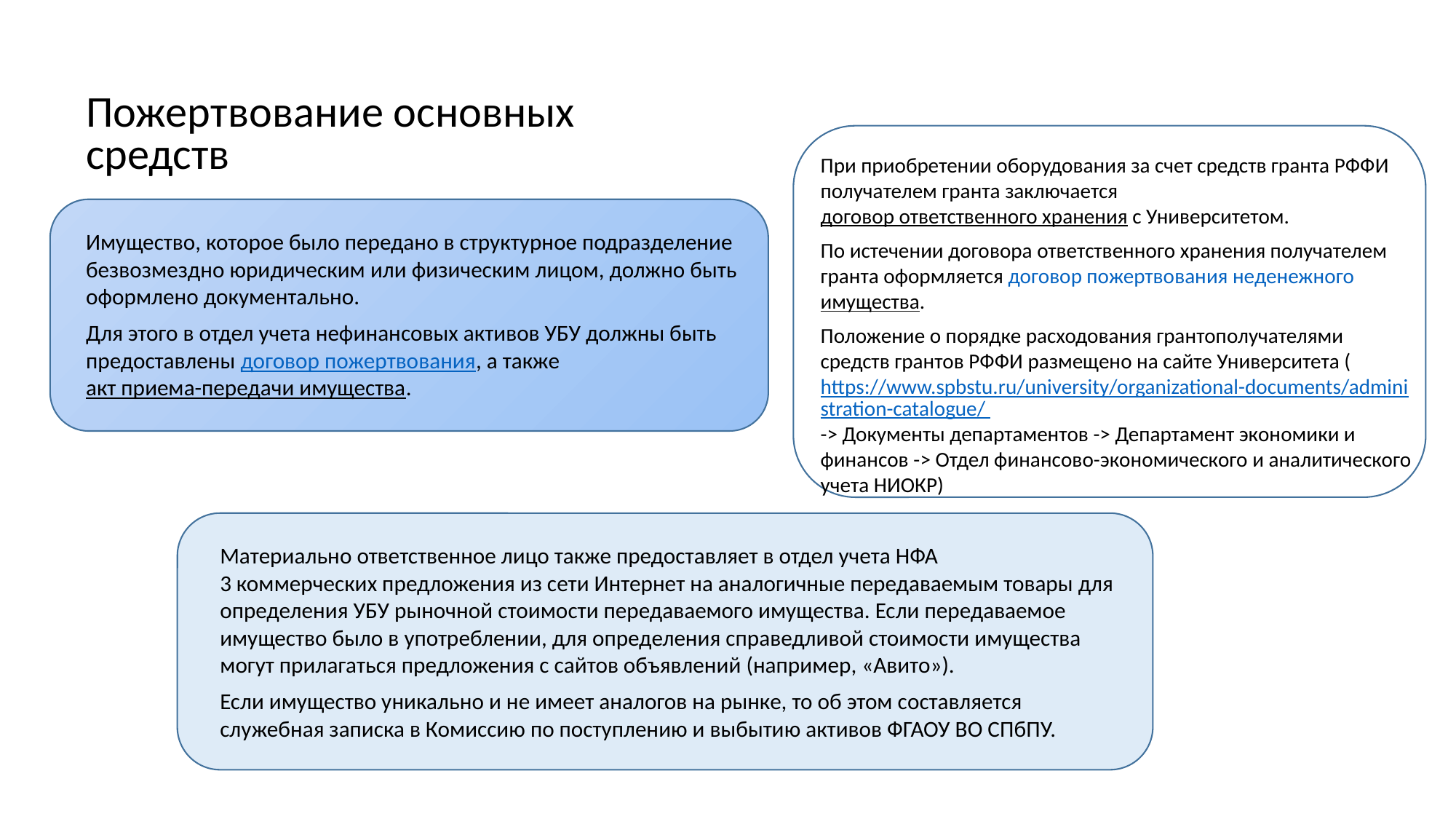

Пожертвование основных средств

При приобретении оборудования за счет средств гранта РФФИ получателем гранта заключается договор ответственного хранения с Университетом.
По истечении договора ответственного хранения получателем гранта оформляется договор пожертвования неденежного имущества.
Положение о порядке расходования грантополучателями средств грантов РФФИ размещено на сайте Университета (https://www.spbstu.ru/university/organizational-documents/administration-catalogue/ -> Документы департаментов -> Департамент экономики и финансов -> Отдел финансово-экономического и аналитического учета НИОКР)

Имущество, которое было передано в структурное подразделение безвозмездно юридическим или физическим лицом, должно быть оформлено документально.
Для этого в отдел учета нефинансовых активов УБУ должны быть предоставлены договор пожертвования, а также акт приема-передачи имущества.

Материально ответственное лицо также предоставляет в отдел учета НФА
3 коммерческих предложения из сети Интернет на аналогичные передаваемым товары для определения УБУ рыночной стоимости передаваемого имущества. Если передаваемое имущество было в употреблении, для определения справедливой стоимости имущества могут прилагаться предложения с сайтов объявлений (например, «Авито»).
Если имущество уникально и не имеет аналогов на рынке, то об этом составляется служебная записка в Комиссию по поступлению и выбытию активов ФГАОУ ВО СПбПУ.